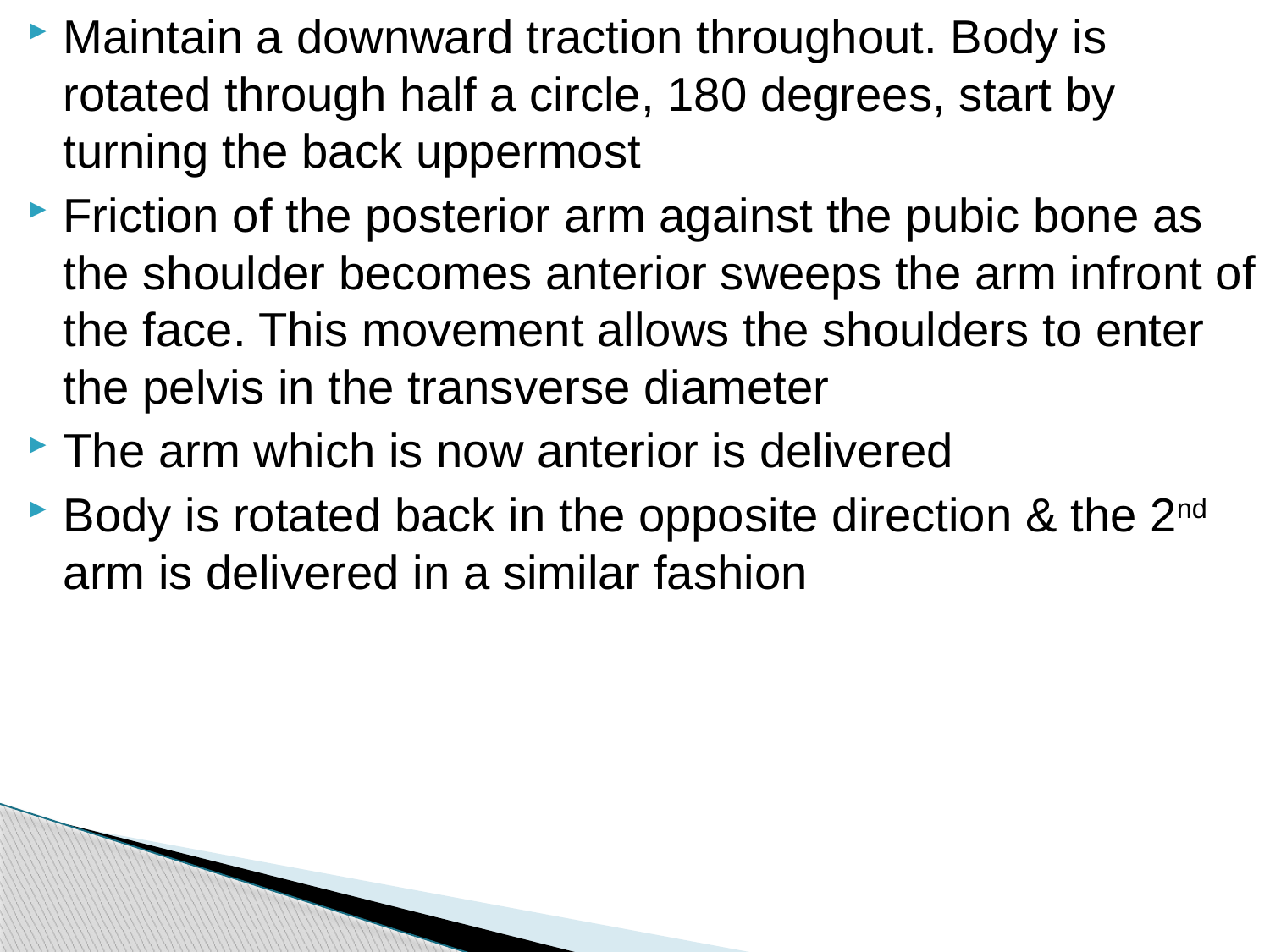

Maintain a downward traction throughout. Body is rotated through half a circle, 180 degrees, start by turning the back uppermost
Friction of the posterior arm against the pubic bone as the shoulder becomes anterior sweeps the arm infront of the face. This movement allows the shoulders to enter the pelvis in the transverse diameter
The arm which is now anterior is delivered
Body is rotated back in the opposite direction & the 2nd arm is delivered in a similar fashion